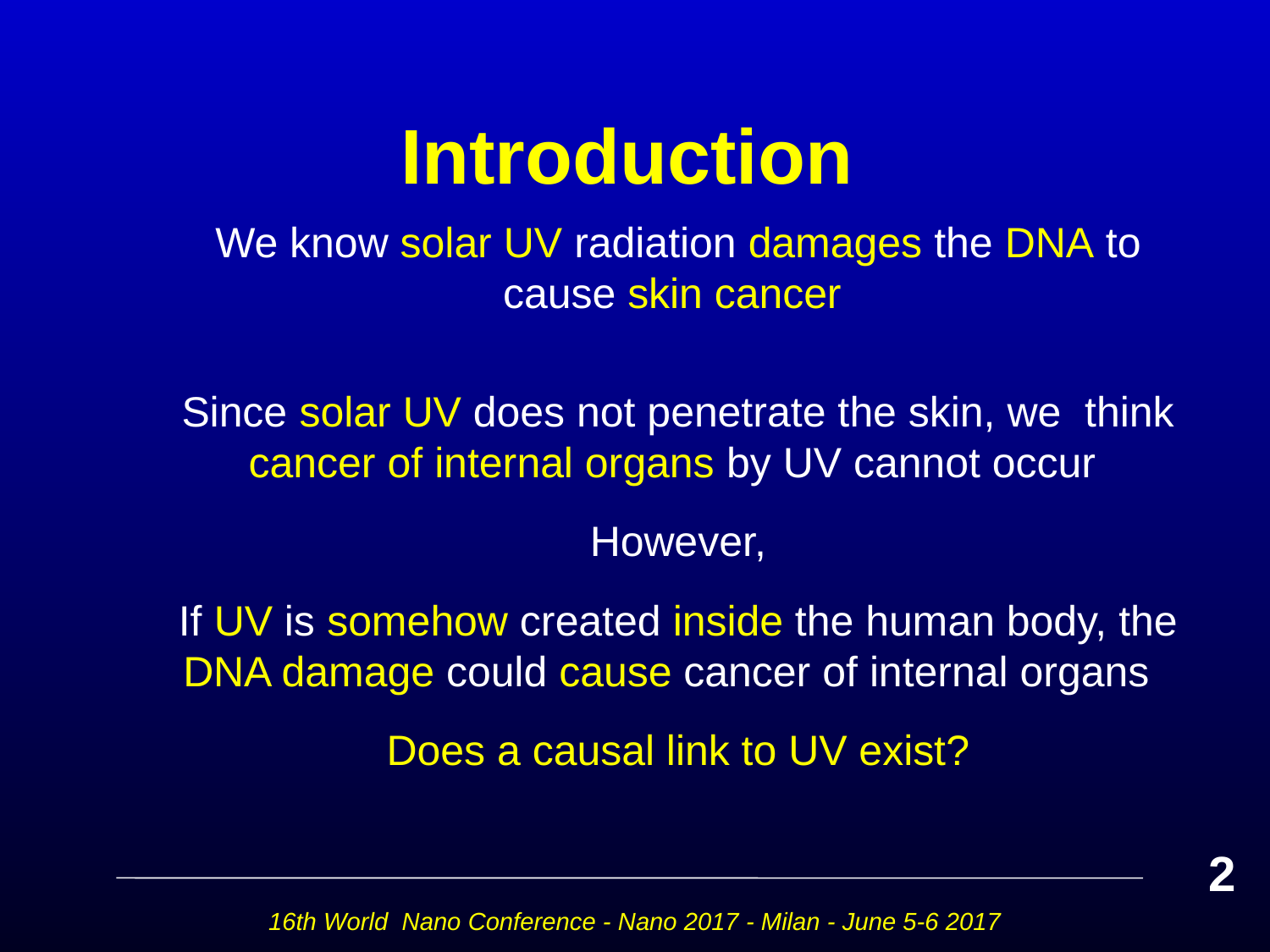

# Introduction
We know solar UV radiation damages the DNA to cause skin cancer

Since solar UV does not penetrate the skin, we  think cancer of internal organs by UV cannot occur

However,

If UV is somehow created inside the human body, the DNA damage could cause cancer of internal organs

Does a causal link to UV exist?

2
16th World  Nano Conference - Nano 2017 - Milan - June 5-6 2017